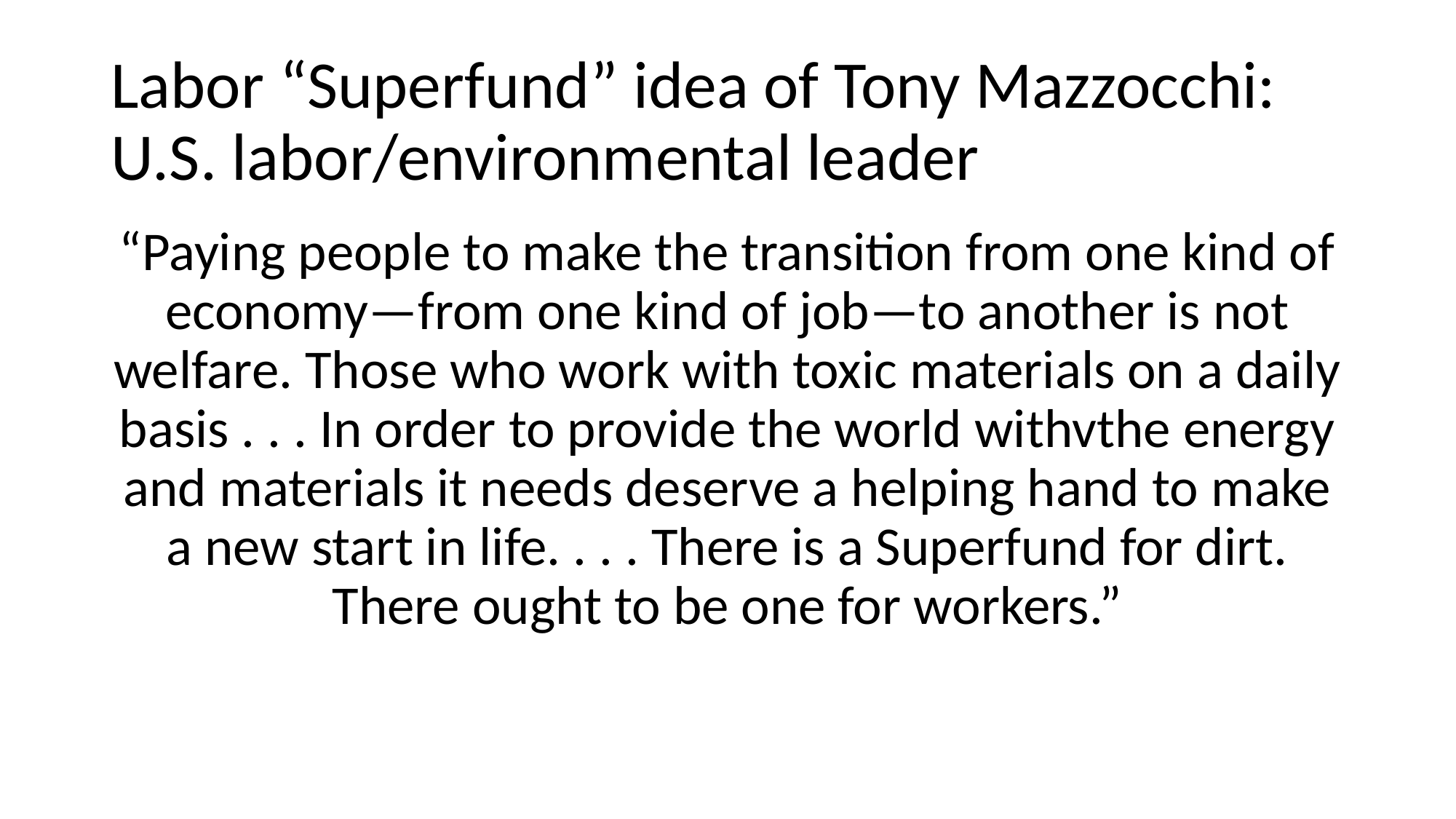

# Labor “Superfund” idea of Tony Mazzocchi: U.S. labor/environmental leader
“Paying people to make the transition from one kind of economy—from one kind of job—to another is not welfare. Those who work with toxic materials on a daily basis . . . In order to provide the world withvthe energy and materials it needs deserve a helping hand to make a new start in life. . . . There is a Superfund for dirt. There ought to be one for workers.”